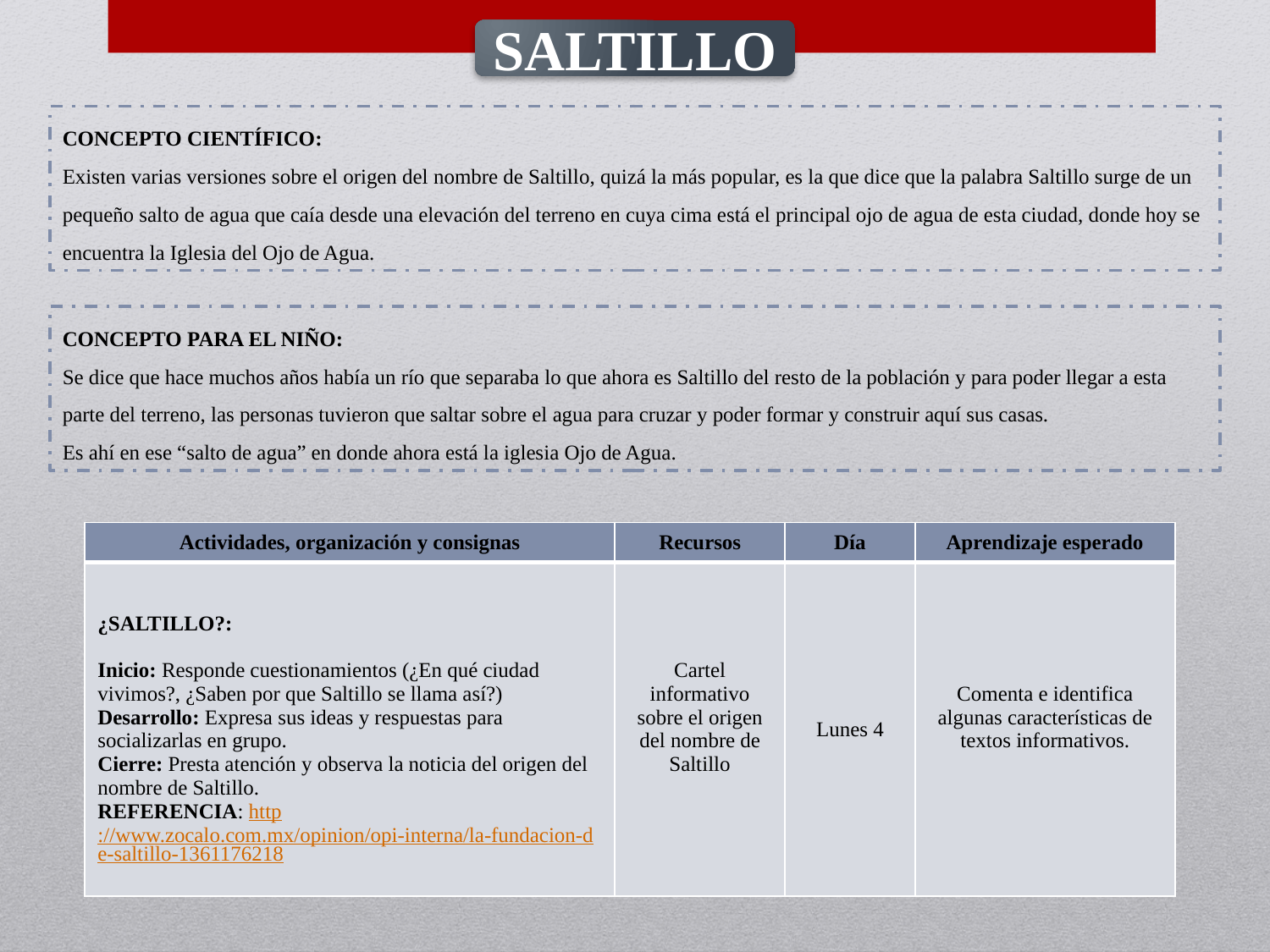

SALTILLO
CONCEPTO CIENTÍFICO:
Existen varias versiones sobre el origen del nombre de Saltillo, quizá la más popular, es la que dice que la palabra Saltillo surge de un pequeño salto de agua que caía desde una elevación del terreno en cuya cima está el principal ojo de agua de esta ciudad, donde hoy se encuentra la Iglesia del Ojo de Agua.
CONCEPTO PARA EL NIÑO:
Se dice que hace muchos años había un río que separaba lo que ahora es Saltillo del resto de la población y para poder llegar a esta parte del terreno, las personas tuvieron que saltar sobre el agua para cruzar y poder formar y construir aquí sus casas.
Es ahí en ese “salto de agua” en donde ahora está la iglesia Ojo de Agua.
| Actividades, organización y consignas | Recursos | Día | Aprendizaje esperado |
| --- | --- | --- | --- |
| ¿SALTILLO?: Inicio: Responde cuestionamientos (¿En qué ciudad vivimos?, ¿Saben por que Saltillo se llama así?) Desarrollo: Expresa sus ideas y respuestas para socializarlas en grupo. Cierre: Presta atención y observa la noticia del origen del nombre de Saltillo. REFERENCIA: http://www.zocalo.com.mx/opinion/opi-interna/la-fundacion-de-saltillo-1361176218 | Cartel informativo sobre el origen del nombre de Saltillo | Lunes 4 | Comenta e identifica algunas características de textos informativos. |